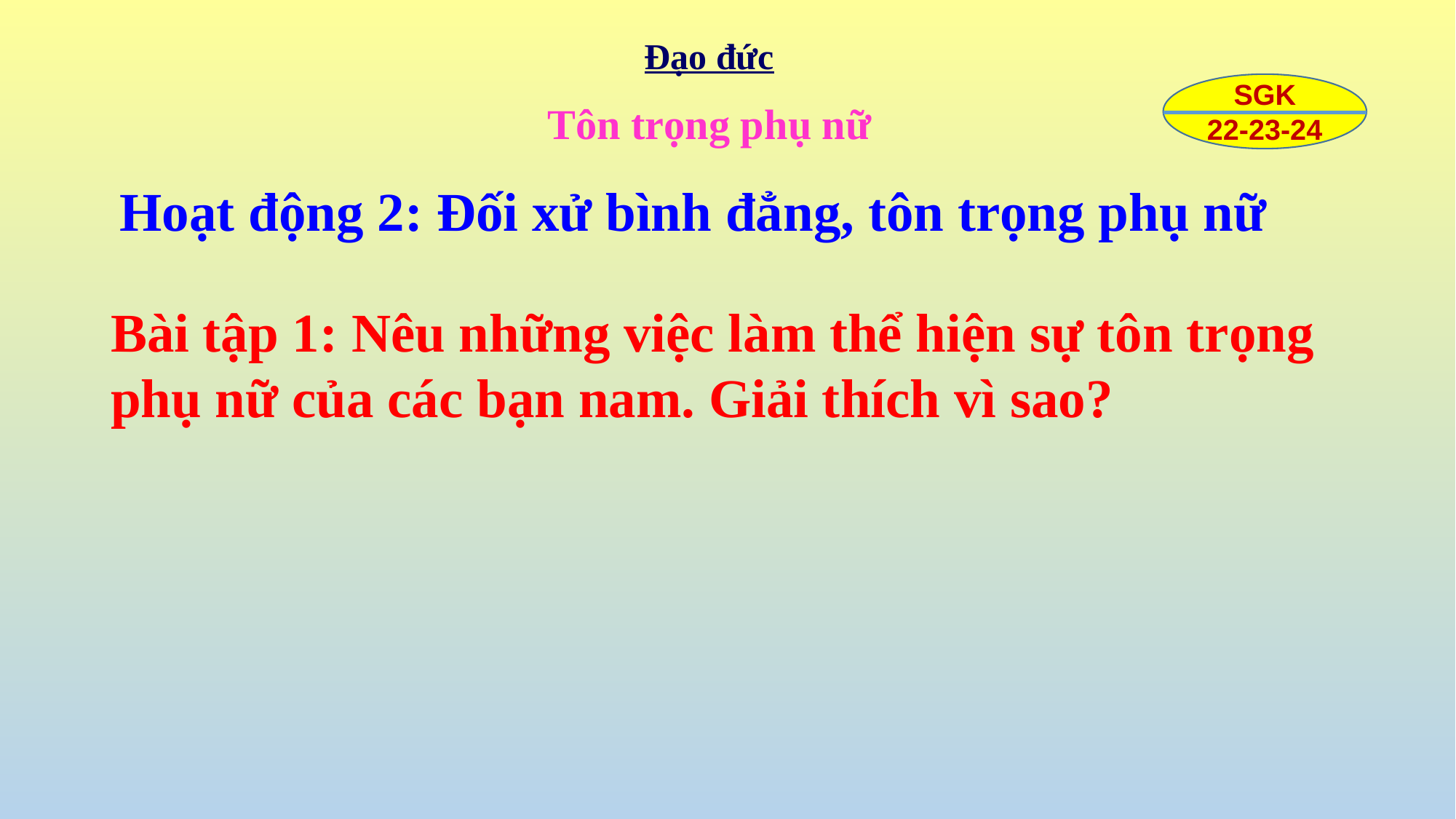

Đạo đức
SGK
22-23-24
Tôn trọng phụ nữ
	Hoạt động 2: Đối xử bình đẳng, tôn trọng phụ nữ
Bài tập 1: Nêu những việc làm thể hiện sự tôn trọng phụ nữ của các bạn nam. Giải thích vì sao?